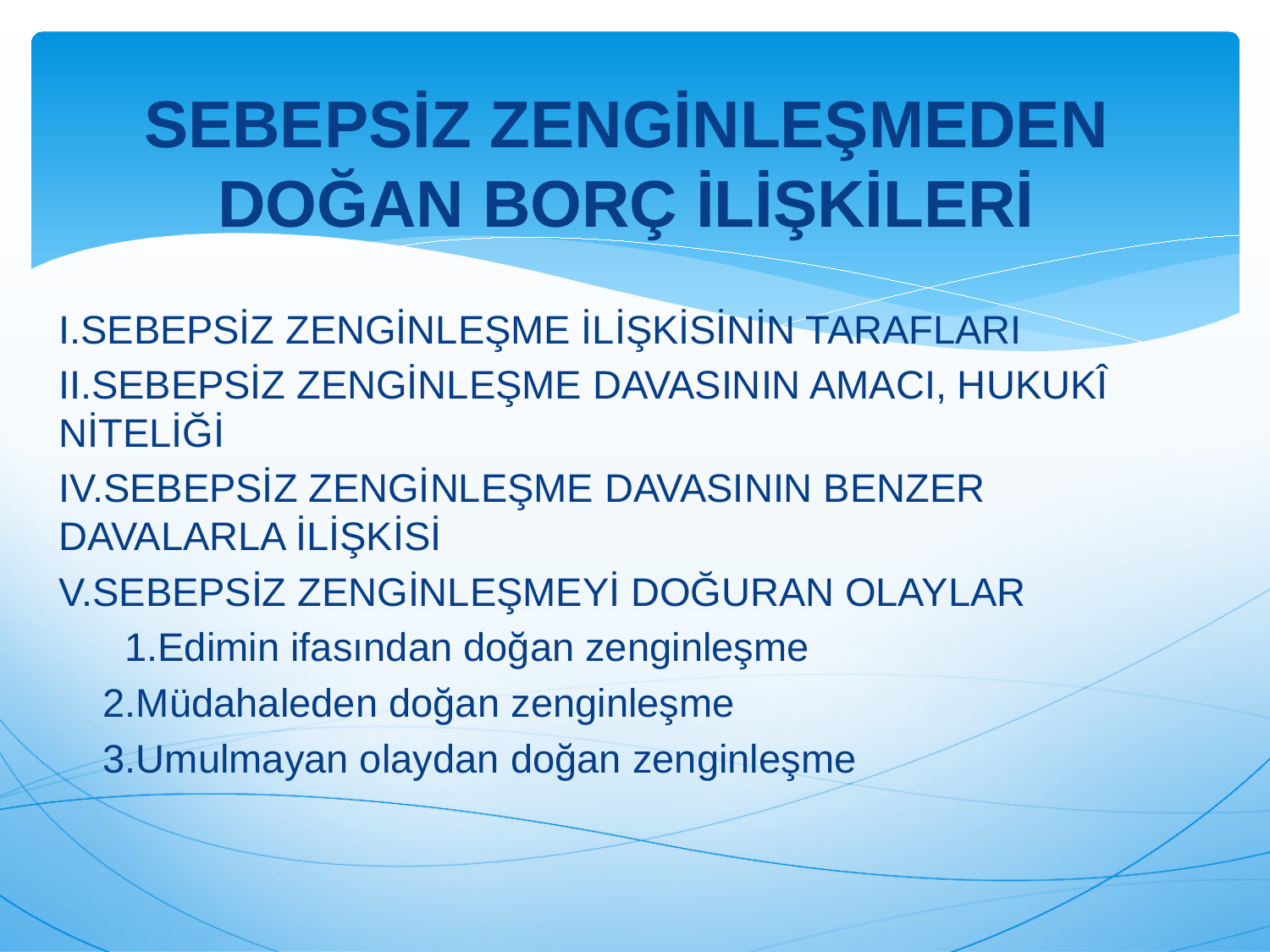

Sebepsİz Zengİnleşmeden Doğan Borç İlİŞKİLERİ

I.Sebepsİz Zengİnleşme İLİŞKİSİNİN TaraflarI
II.Sebepsİz Zengİnleşme DavasInIn AmacI, Hukukî Nİtelİğİ
IV.SEBEPSİZ ZENGİNLEŞME DAVASININ BENZER DAVALARLA İLİŞKİSİ
V.SEBEPSİZ ZENGİNLEŞMEYİ DOĞURAN OLAYLAR
      1.Edimin ifasından doğan zenginleşme
    2.Müdahaleden doğan zenginleşme
    3.Umulmayan olaydan doğan zenginleşme